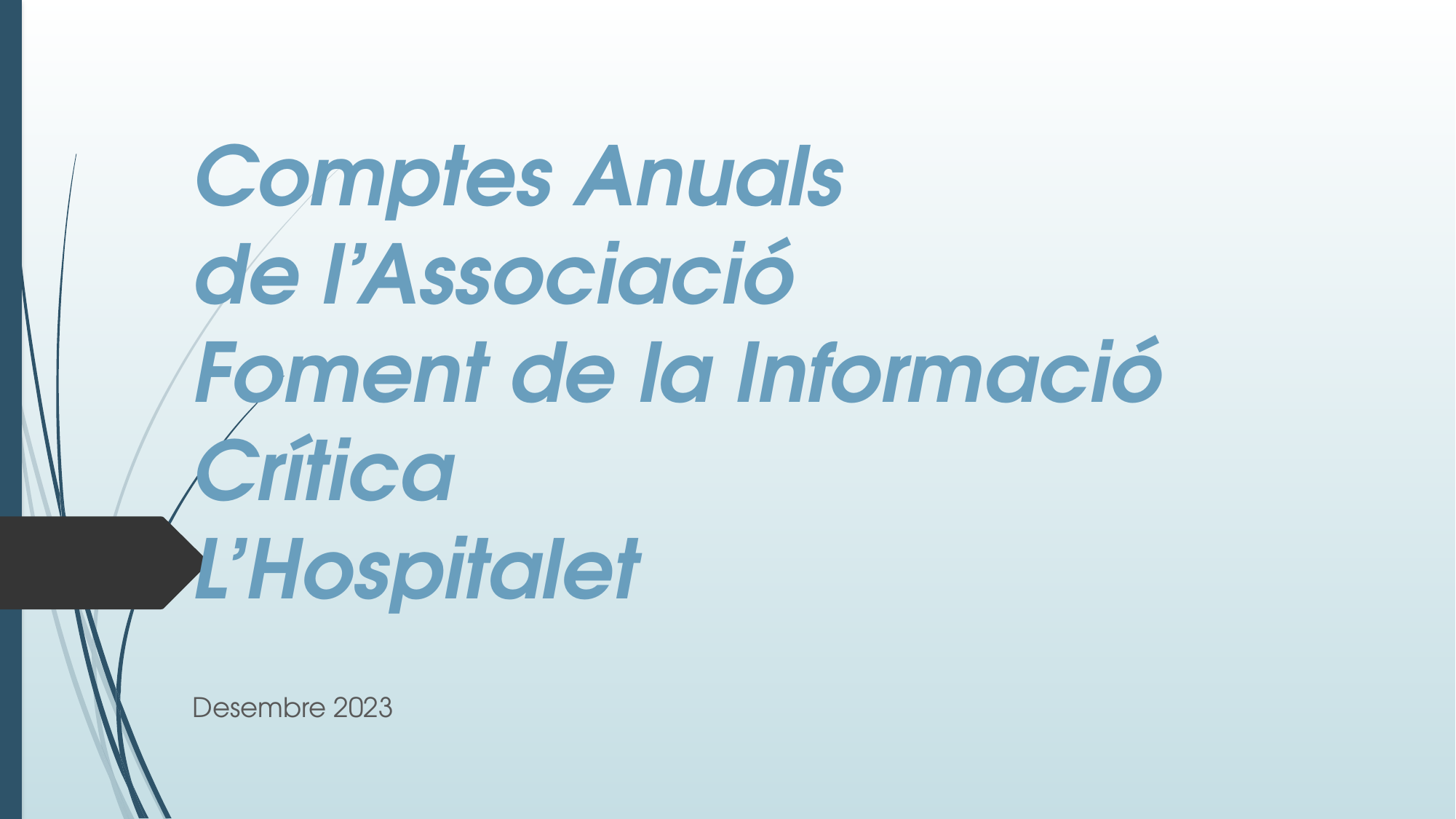

# Comptes Anuals de l’Associació Foment de la Informació Crítica L’Hospitalet
Desembre 2023